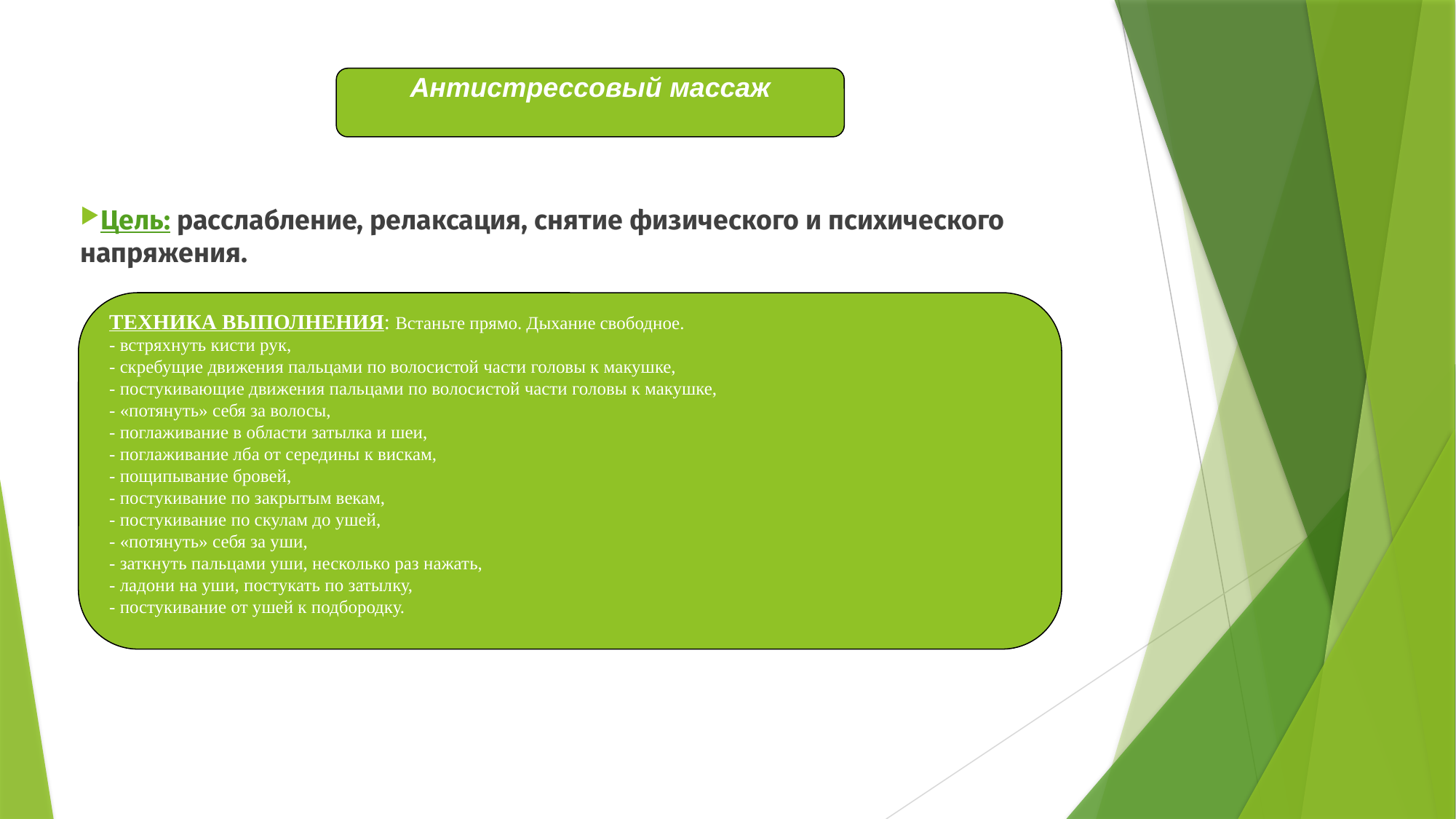

Антистрессовый массаж

Цель: расслабление, релаксация, снятие физического и психического напряжения.

ТЕХНИКА ВЫПОЛНЕНИЯ: Встаньте прямо. Дыхание свободное.
- встряхнуть кисти рук,
- скребущие движения пальцами по волосистой части головы к макушке,
- постукивающие движения пальцами по волосистой части головы к макушке,
- «потянуть» себя за волосы,
- поглаживание в области затылка и шеи,
- поглаживание лба от середины к вискам,
- пощипывание бровей,
- постукивание по закрытым векам,
- постукивание по скулам до ушей,
- «потянуть» себя за уши,
- заткнуть пальцами уши, несколько раз нажать,
- ладони на уши, постукать по затылку,
- постукивание от ушей к подбородку.